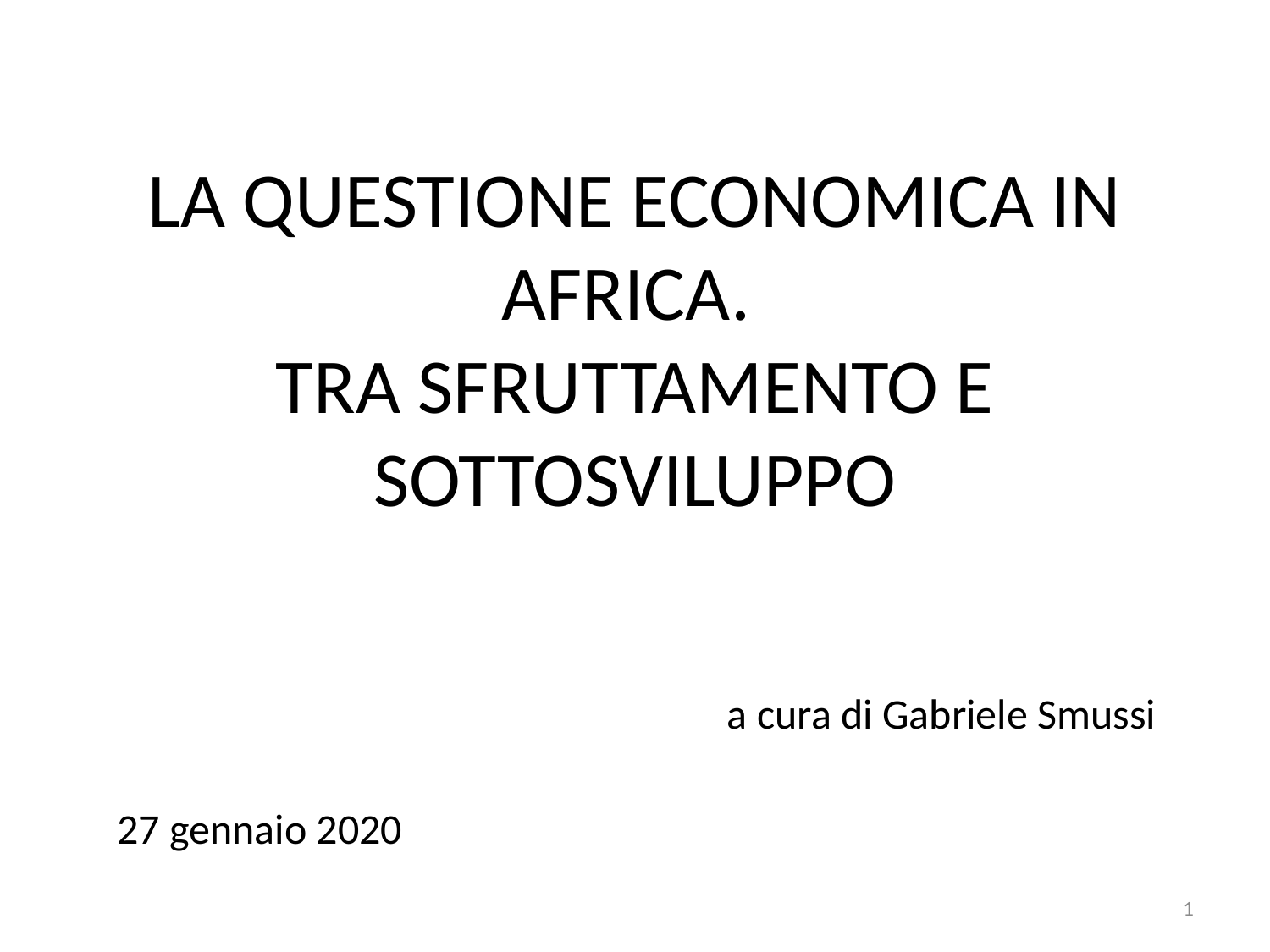

# LA QUESTIONE ECONOMICA IN AFRICA. TRA SFRUTTAMENTO E SOTTOSVILUPPO
				a cura di Gabriele Smussi
27 gennaio 2020
1